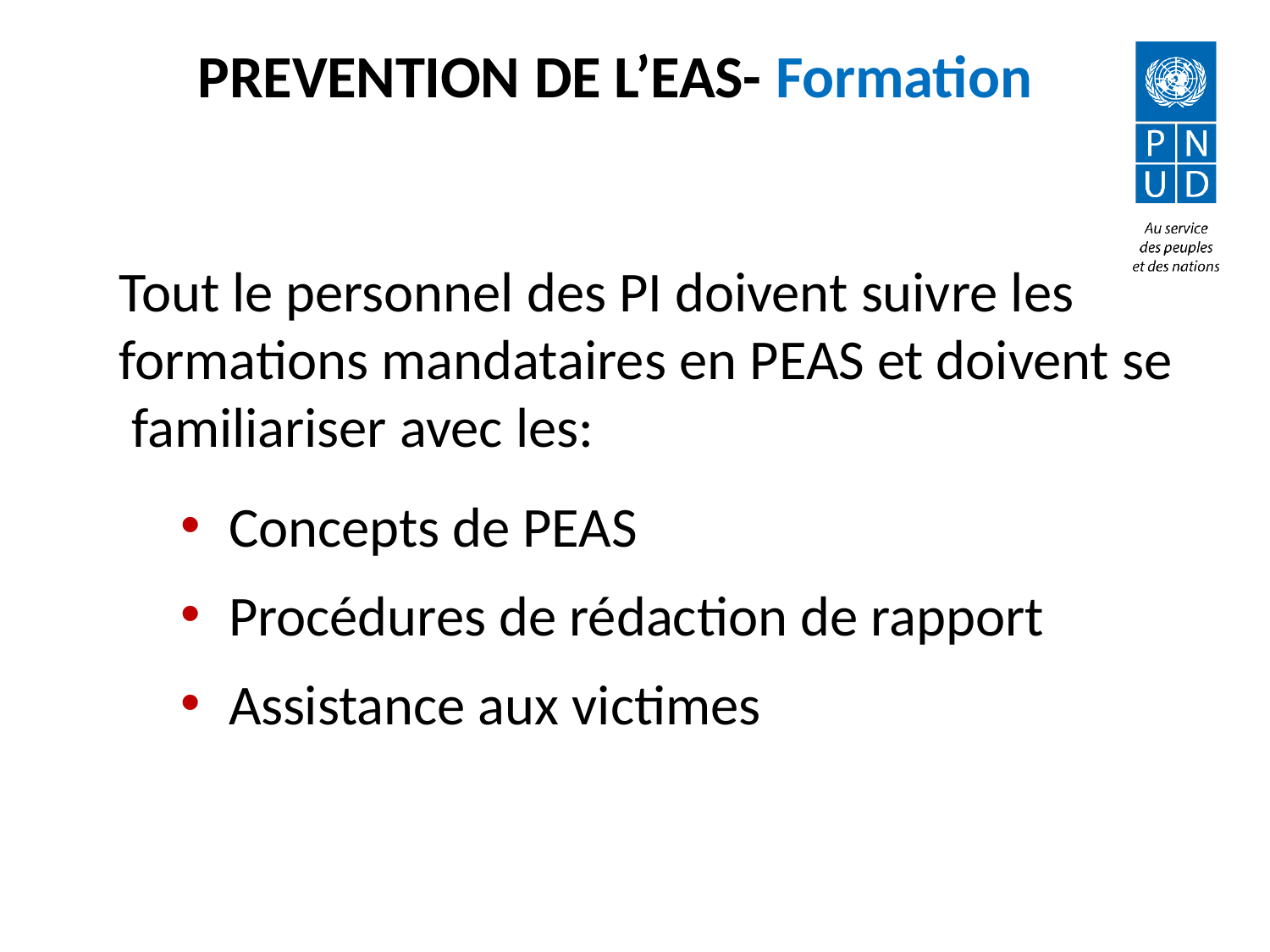

26
# PREVENTION DE L’EAS- Formation
Tout le personnel des PI doivent suivre les  formations mandataires en PEAS et doivent se  familiariser avec les:
Concepts de PEAS
Procédures de rédaction de rapport
Assistance aux victimes